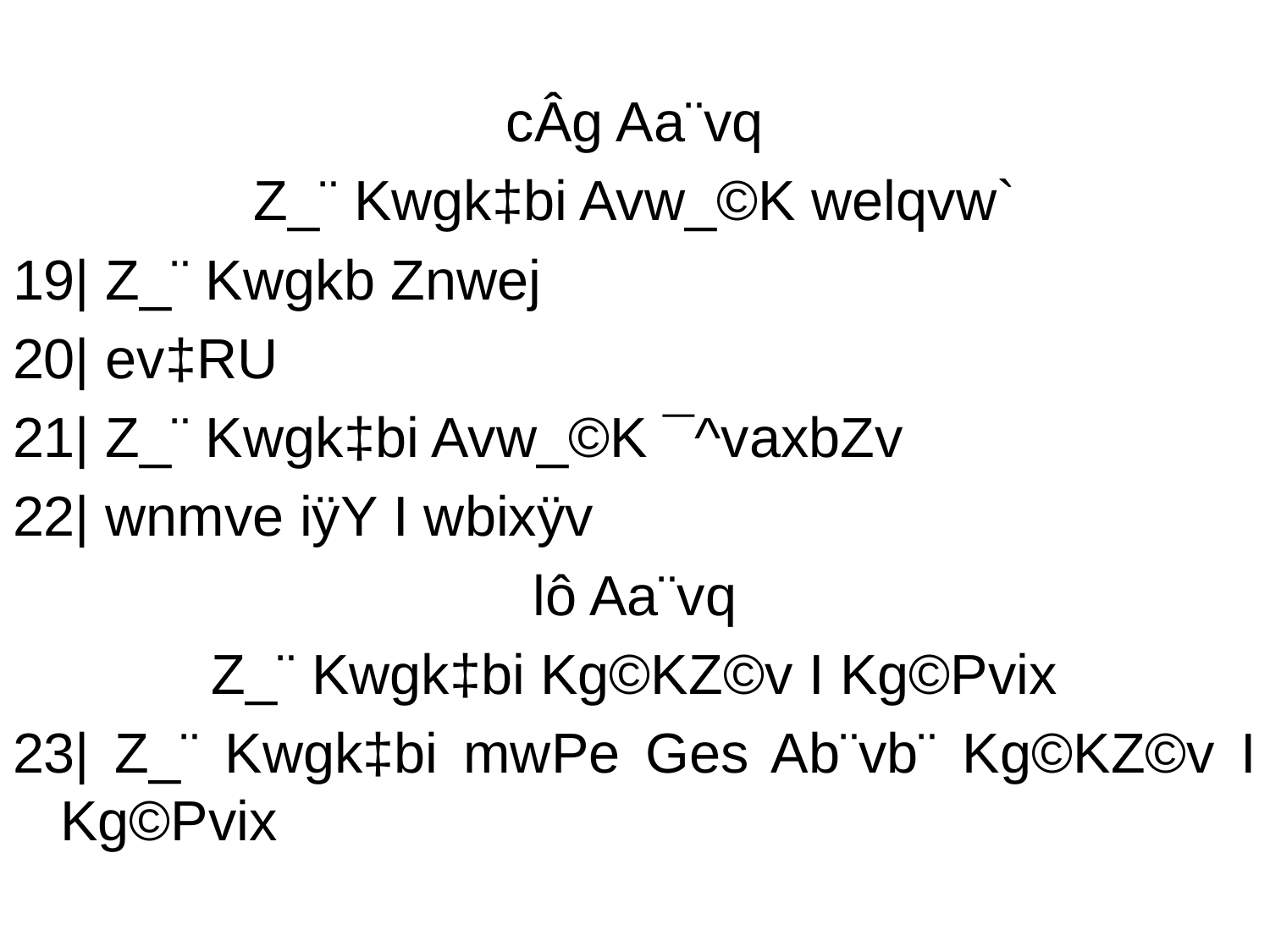

cÂg Aa¨vq
Z_¨ Kwgk‡bi Avw_©K welqvw`
19| Z_¨ Kwgkb Znwej
20| ev‡RU
21| Z_¨ Kwgk‡bi Avw_©K ¯^vaxbZv
22| wnmve iÿY I wbixÿv
lô Aa¨vq
Z_¨ Kwgk‡bi Kg©KZ©v I Kg©Pvix
23| Z_¨ Kwgk‡bi mwPe Ges Ab¨vb¨ Kg©KZ©v I Kg©Pvix